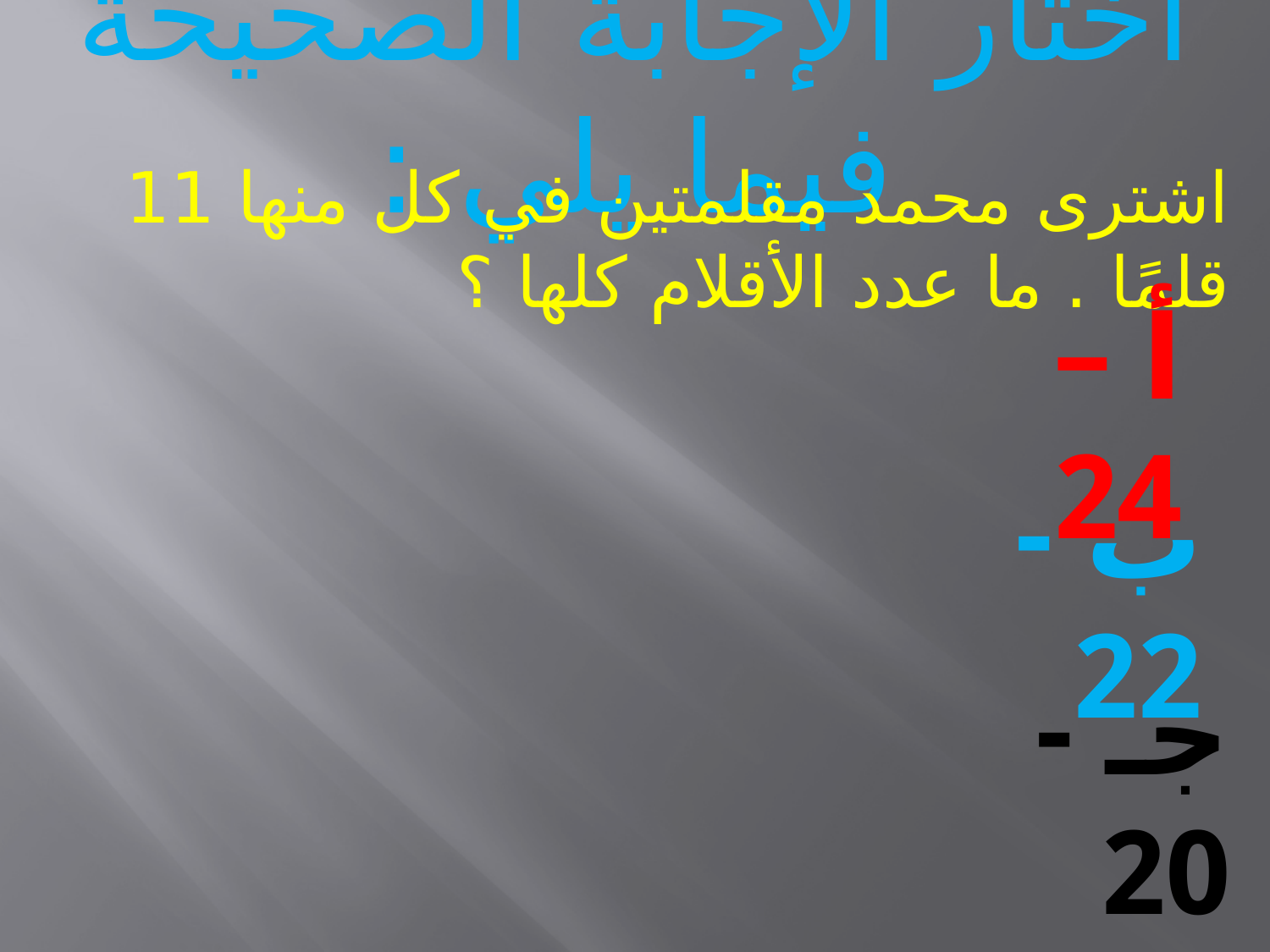

# أختار الإجابة الصحيحة فيما يلي :
اشترى محمد مقلمتين في كل منها 11 قلمًا . ما عدد الأقلام كلها ؟
أ – 24
ب - 22
جـ - 20